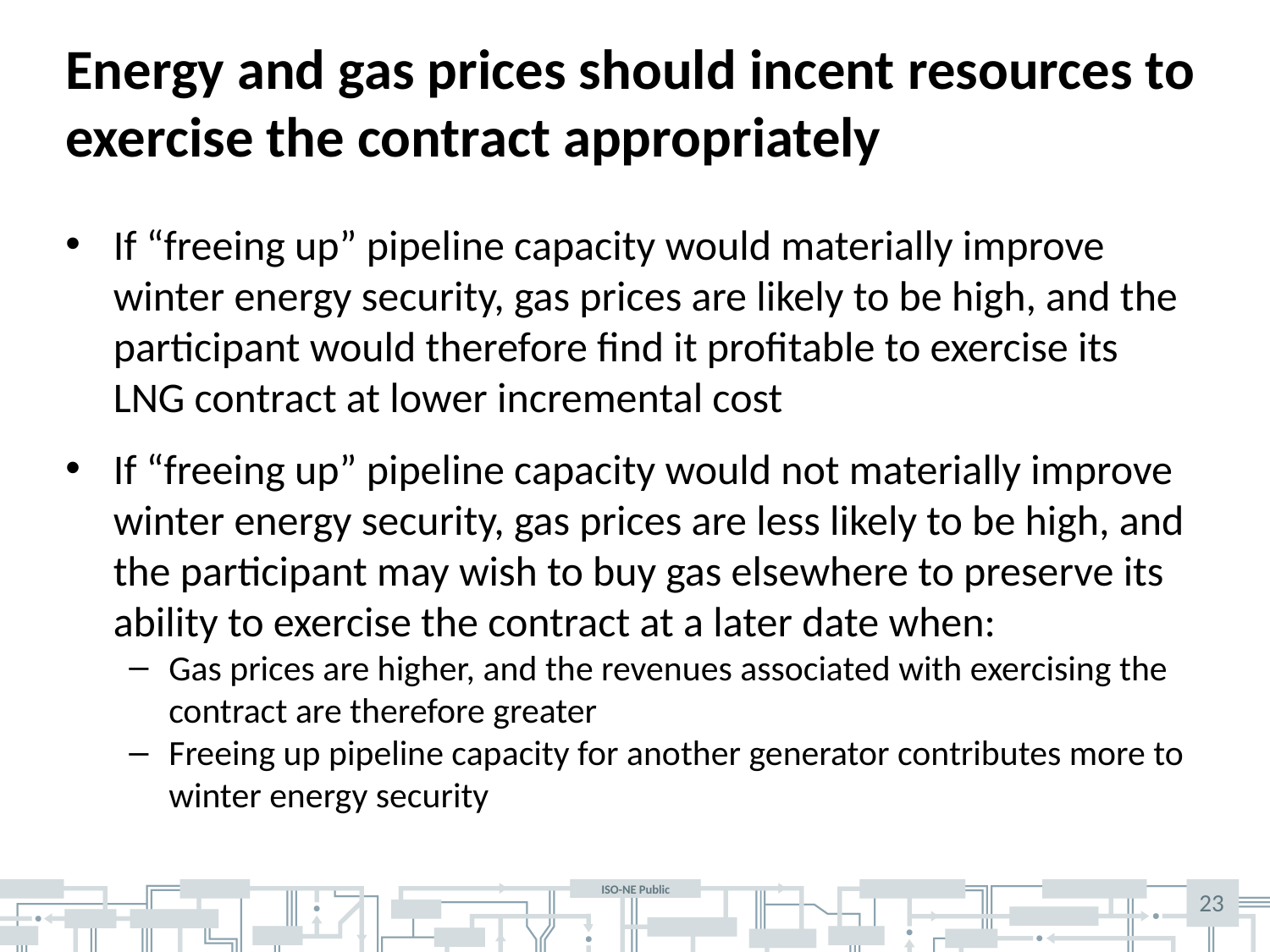

# Energy and gas prices should incent resources to exercise the contract appropriately
If “freeing up” pipeline capacity would materially improve winter energy security, gas prices are likely to be high, and the participant would therefore find it profitable to exercise its LNG contract at lower incremental cost
If “freeing up” pipeline capacity would not materially improve winter energy security, gas prices are less likely to be high, and the participant may wish to buy gas elsewhere to preserve its ability to exercise the contract at a later date when:
Gas prices are higher, and the revenues associated with exercising the contract are therefore greater
Freeing up pipeline capacity for another generator contributes more to winter energy security
23